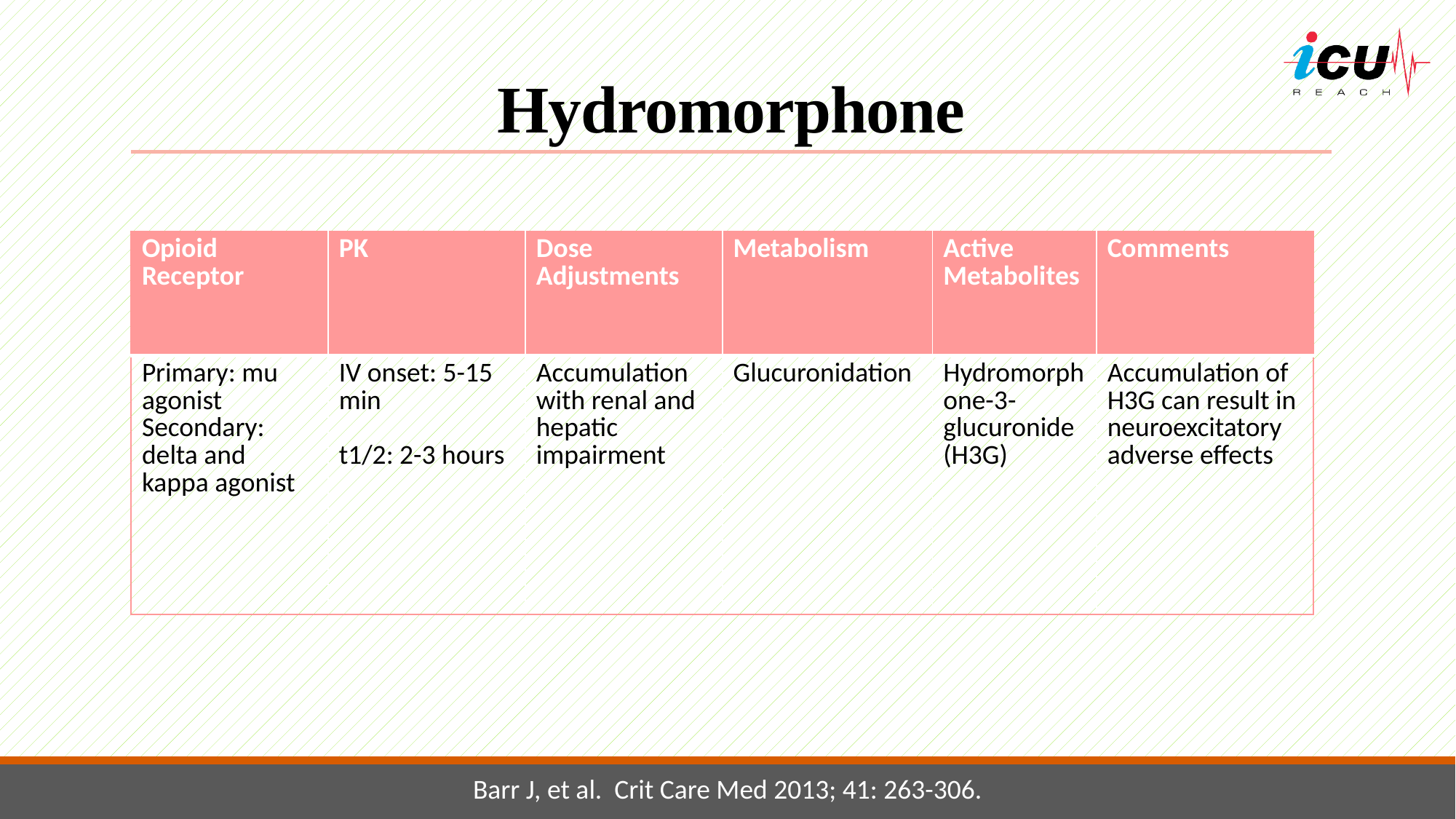

# Hydromorphone
| Opioid Receptor | PK | Dose Adjustments | Metabolism | Active Metabolites | Comments |
| --- | --- | --- | --- | --- | --- |
| Primary: mu agonist Secondary: delta and kappa agonist | IV onset: 5-15 min t1/2: 2-3 hours | Accumulation with renal and hepatic impairment | Glucuronidation | Hydromorphone-3-glucuronide (H3G) | Accumulation of H3G can result in neuroexcitatory adverse effects |
Barr J, et al.  Crit Care Med 2013; 41: 263-306.